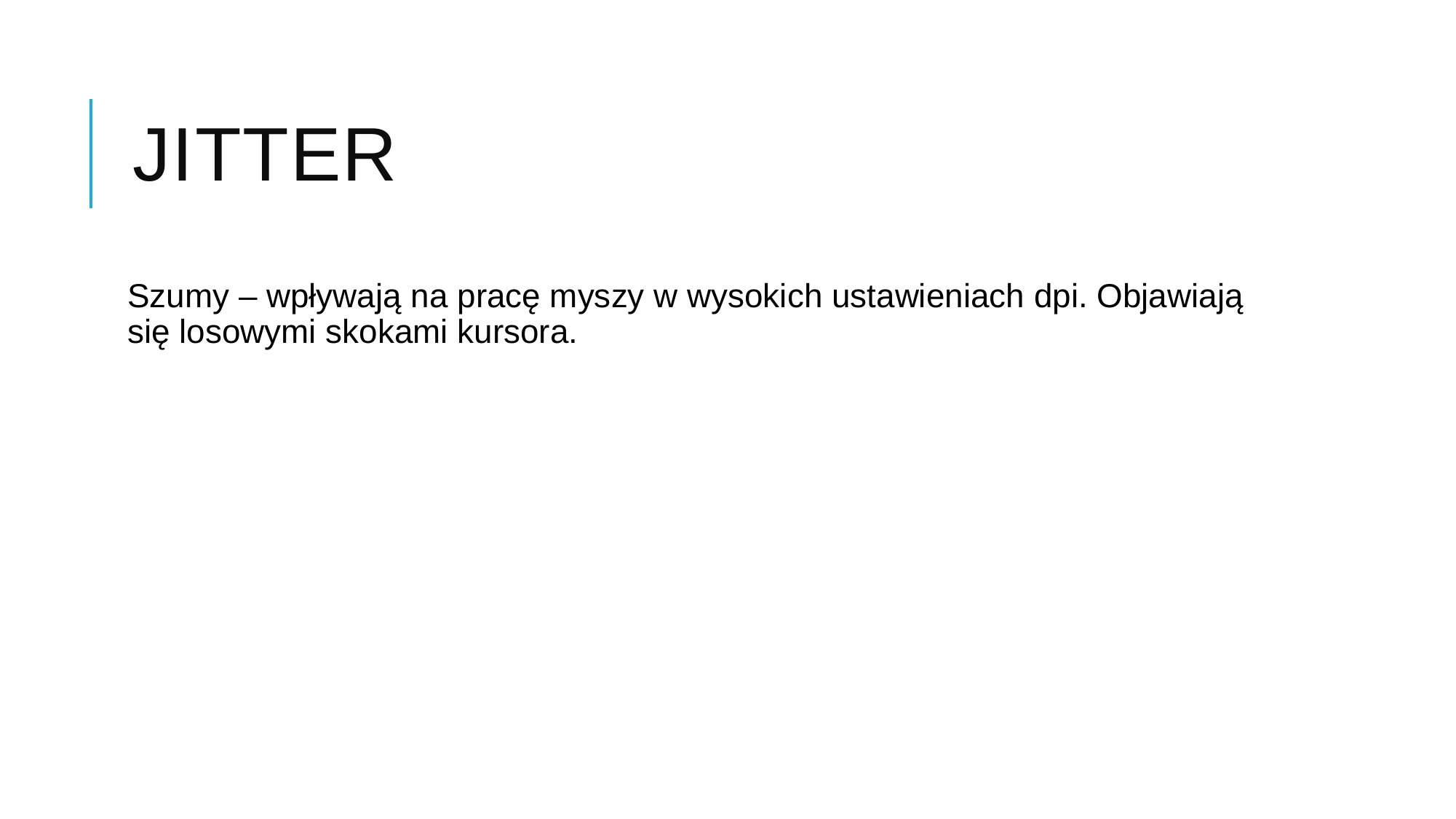

# Jitter
Szumy – wpływają na pracę myszy w wysokich ustawieniach dpi. Objawiają się losowymi skokami kursora.